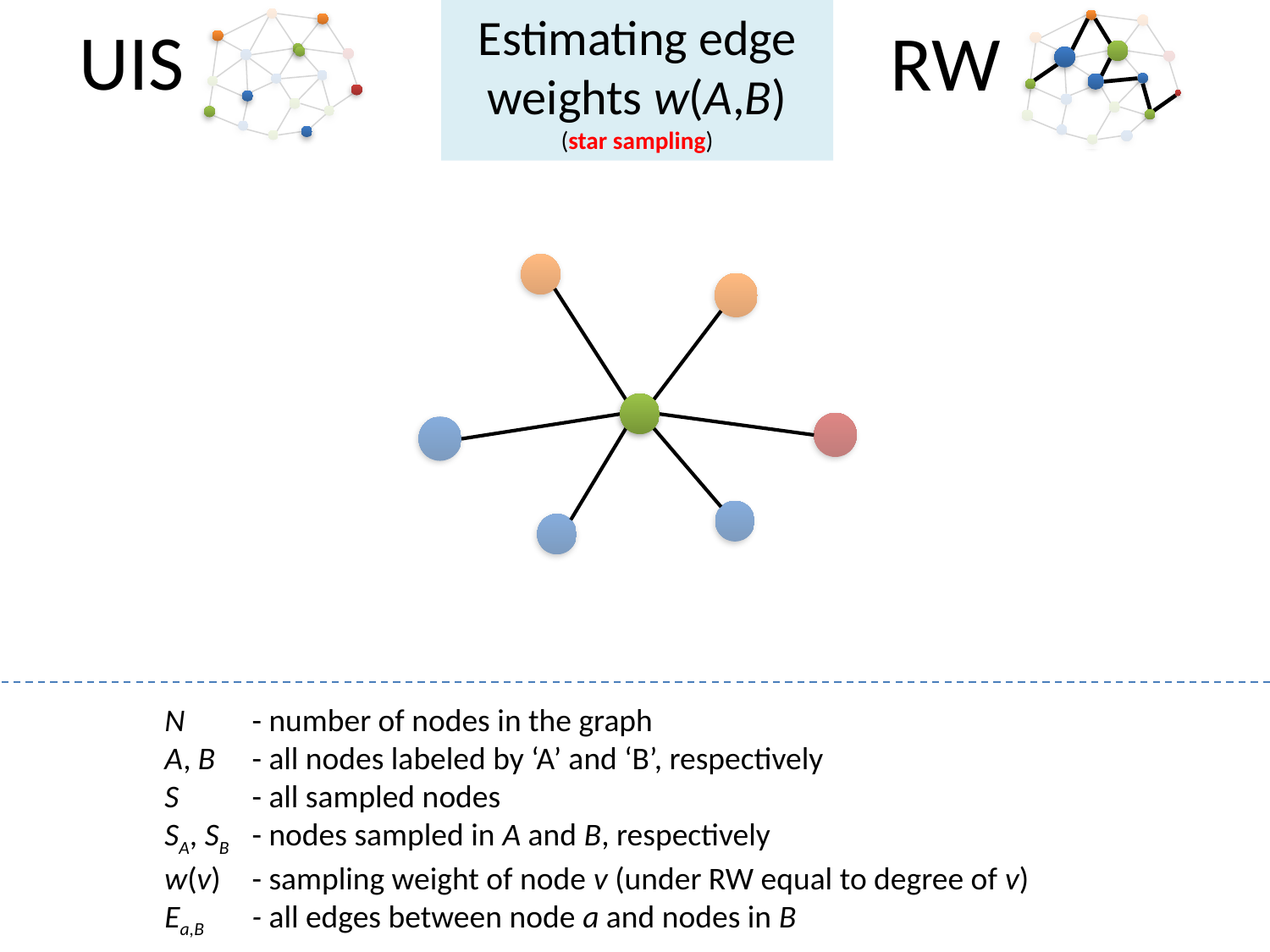

# UIS
Estimating edge weights w(A,B)
(star sampling)
RW

N  	- number of nodes in the graph
A, B 	- all nodes labeled by ‘A’ and ‘B’, respectively
S  	- all sampled nodes
SA, SB 	- nodes sampled in A and B, respectively
w(v)	- sampling weight of node v (under RW equal to degree of v)
Ea,B 	- all edges between node a and nodes in B